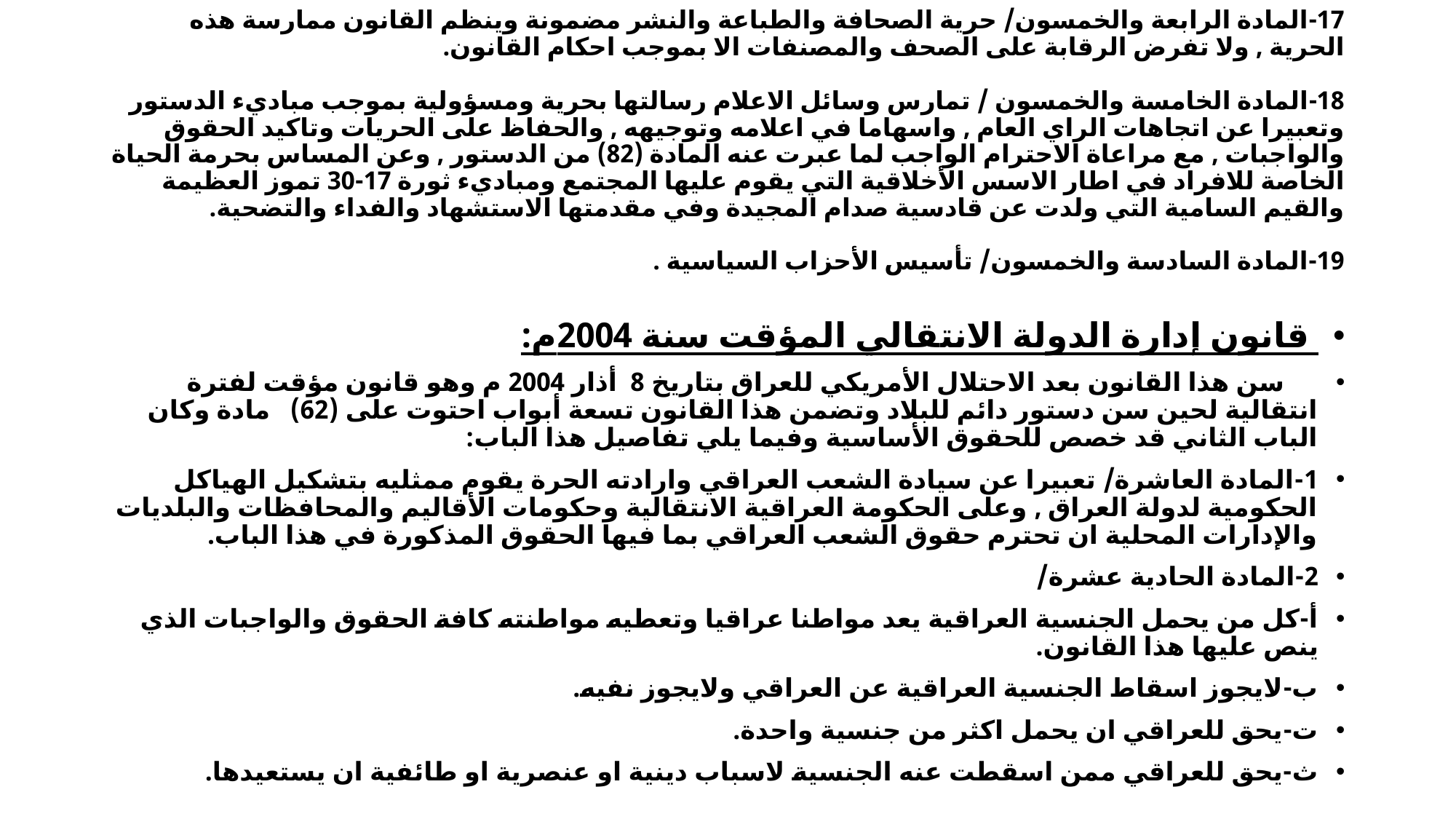

# 17-المادة الرابعة والخمسون/ حرية الصحافة والطباعة والنشر مضمونة وينظم القانون ممارسة هذه الحرية , ولا تفرض الرقابة على الصحف والمصنفات الا بموجب احكام القانون. 18-المادة الخامسة والخمسون / تمارس وسائل الاعلام رسالتها بحرية ومسؤولية بموجب مباديء الدستور وتعبيرا عن اتجاهات الراي العام , واسهاما في اعلامه وتوجيهه , والحفاظ على الحريات وتاكيد الحقوق والواجبات , مع مراعاة الاحترام الواجب لما عبرت عنه المادة (82) من الدستور , وعن المساس بحرمة الحياة الخاصة للافراد في اطار الاسس الأخلاقية التي يقوم عليها المجتمع ومباديء ثورة 17-30 تموز العظيمة والقيم السامية التي ولدت عن قادسية صدام المجيدة وفي مقدمتها الاستشهاد والفداء والتضحية. 19-المادة السادسة والخمسون/ تأسيس الأحزاب السياسية .
 قانون إدارة الدولة الانتقالي المؤقت سنة 2004م:
     سن هذا القانون بعد الاحتلال الأمريكي للعراق بتاريخ 8  أذار 2004 م وهو قانون مؤقت لفترة انتقالية لحين سن دستور دائم للبلاد وتضمن هذا القانون تسعة أبواب احتوت على (62)   مادة وكان الباب الثاني قد خصص للحقوق الأساسية وفيما يلي تفاصيل هذا الباب:
1-المادة العاشرة/ تعبيرا عن سيادة الشعب العراقي وارادته الحرة يقوم ممثليه بتشكيل الهياكل الحكومية لدولة العراق , وعلى الحكومة العراقية الانتقالية وحكومات الأقاليم والمحافظات والبلديات والإدارات المحلية ان تحترم حقوق الشعب العراقي بما فيها الحقوق المذكورة في هذا الباب.
2-المادة الحادية عشرة/
أ-كل من يحمل الجنسية العراقية يعد مواطنا عراقيا وتعطيه مواطنته كافة الحقوق والواجبات الذي ينص عليها هذا القانون.
ب-لايجوز اسقاط الجنسية العراقية عن العراقي ولايجوز نفيه.
ت-يحق للعراقي ان يحمل اكثر من جنسية واحدة.
ث-يحق للعراقي ممن اسقطت عنه الجنسية لاسباب دينية او عنصرية او طائفية ان يستعيدها.